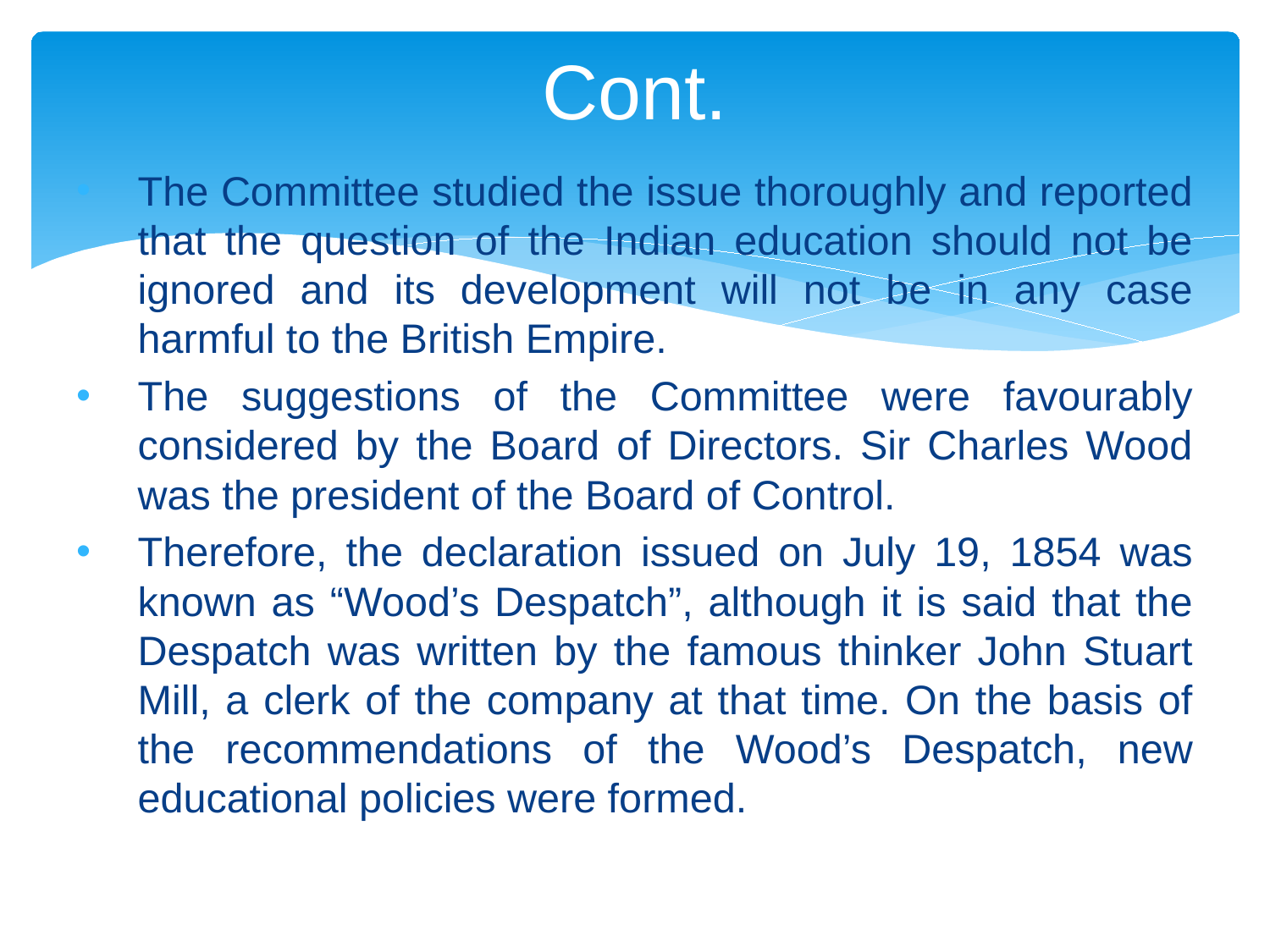

# Cont.
The Committee studied the issue thoroughly and reported that the question of the Indian education should not be ignored and its development will not be in any case harmful to the British Empire.
The suggestions of the Committee were favourably considered by the Board of Directors. Sir Charles Wood was the president of the Board of Control.
Therefore, the declaration issued on July 19, 1854 was known as “Wood’s Despatch”, although it is said that the Despatch was written by the famous thinker John Stuart Mill, a clerk of the company at that time. On the basis of the recommendations of the Wood’s Despatch, new educational policies were formed.